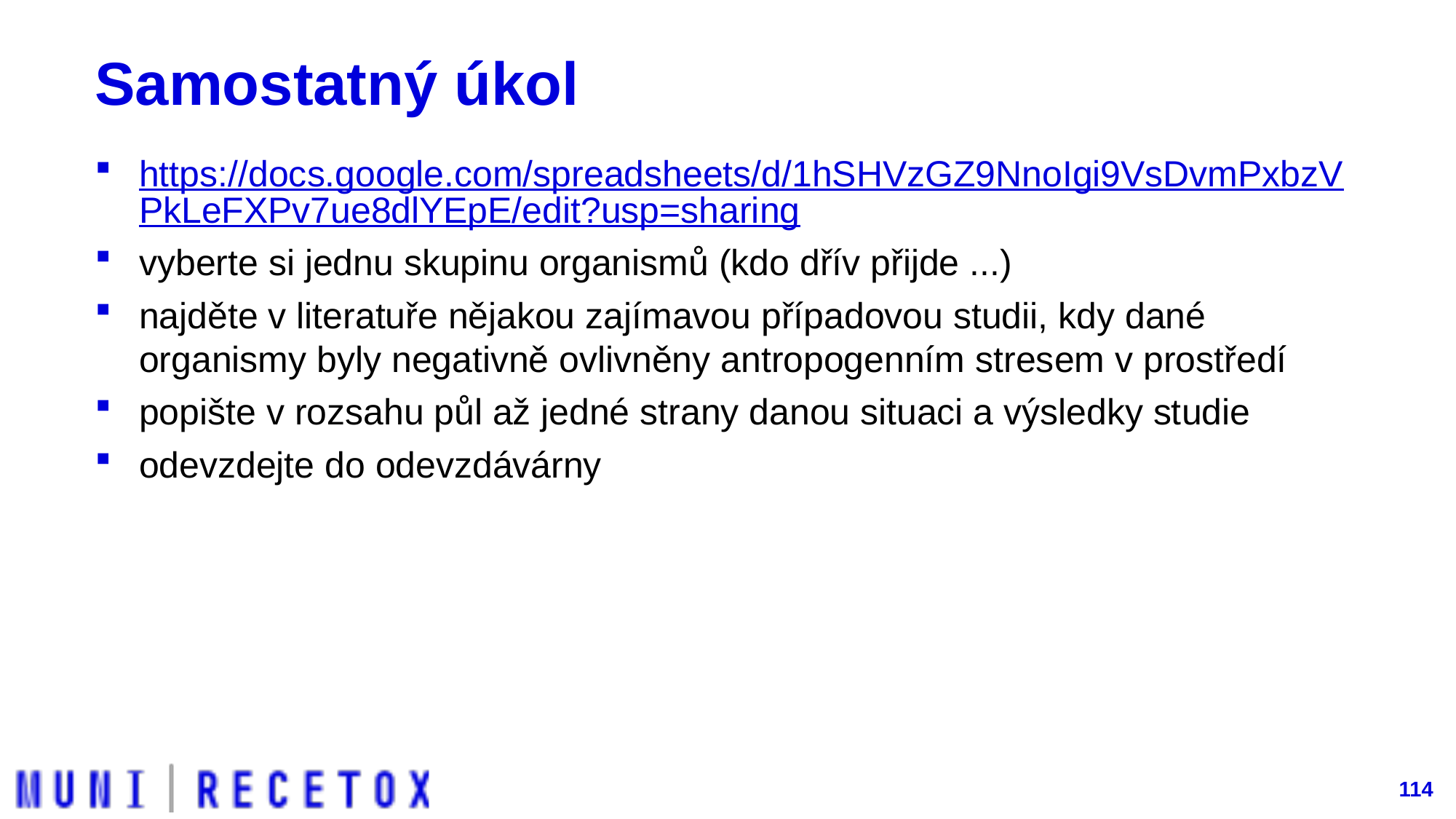

# Samostatný úkol
https://docs.google.com/spreadsheets/d/1hSHVzGZ9NnoIgi9VsDvmPxbzVPkLeFXPv7ue8dlYEpE/edit?usp=sharing
vyberte si jednu skupinu organismů (kdo dřív přijde ...)
najděte v literatuře nějakou zajímavou případovou studii, kdy dané organismy byly negativně ovlivněny antropogenním stresem v prostředí
popište v rozsahu půl až jedné strany danou situaci a výsledky studie
odevzdejte do odevzdávárny
114